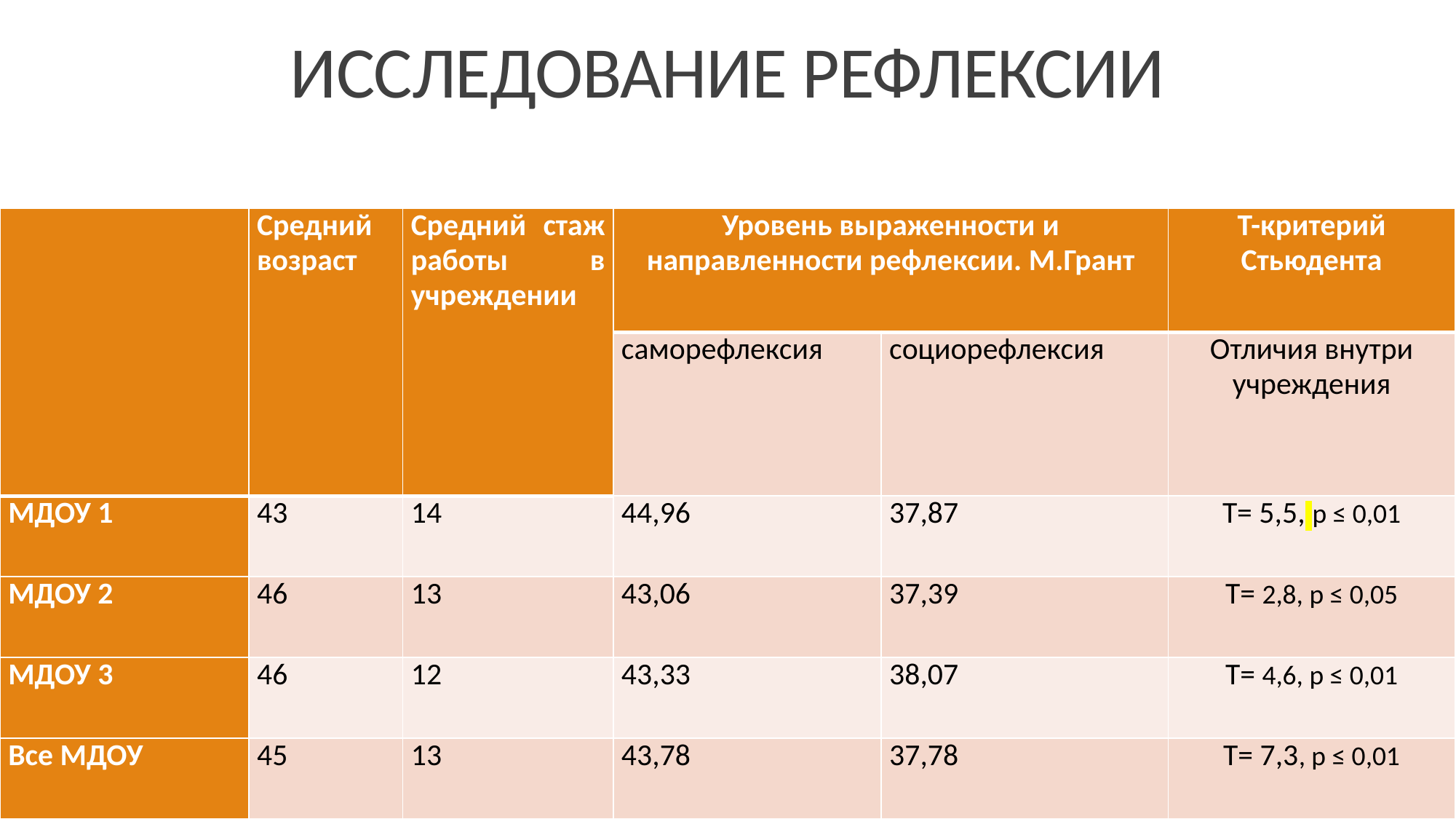

# ИССЛЕДОВАНИЕ РЕФЛЕКСИИ
|  | Средний возраст | Средний стаж работы в учреждении | Уровень выраженности и направленности рефлексии. М.Грант |  | Т-критерий Стьюдента |
| --- | --- | --- | --- | --- | --- |
|  |  |  | саморефлексия | социорефлексия | Отличия внутри учреждения |
| МДОУ 1 | 43 | 14 | 44,96 | 37,87 | Т= 5,5, р ≤ 0,01 |
| МДОУ 2 | 46 | 13 | 43,06 | 37,39 | Т= 2,8, р ≤ 0,05 |
| МДОУ 3 | 46 | 12 | 43,33 | 38,07 | Т= 4,6, р ≤ 0,01 |
| Все МДОУ | 45 | 13 | 43,78 | 37,78 | Т= 7,3, р ≤ 0,01 |